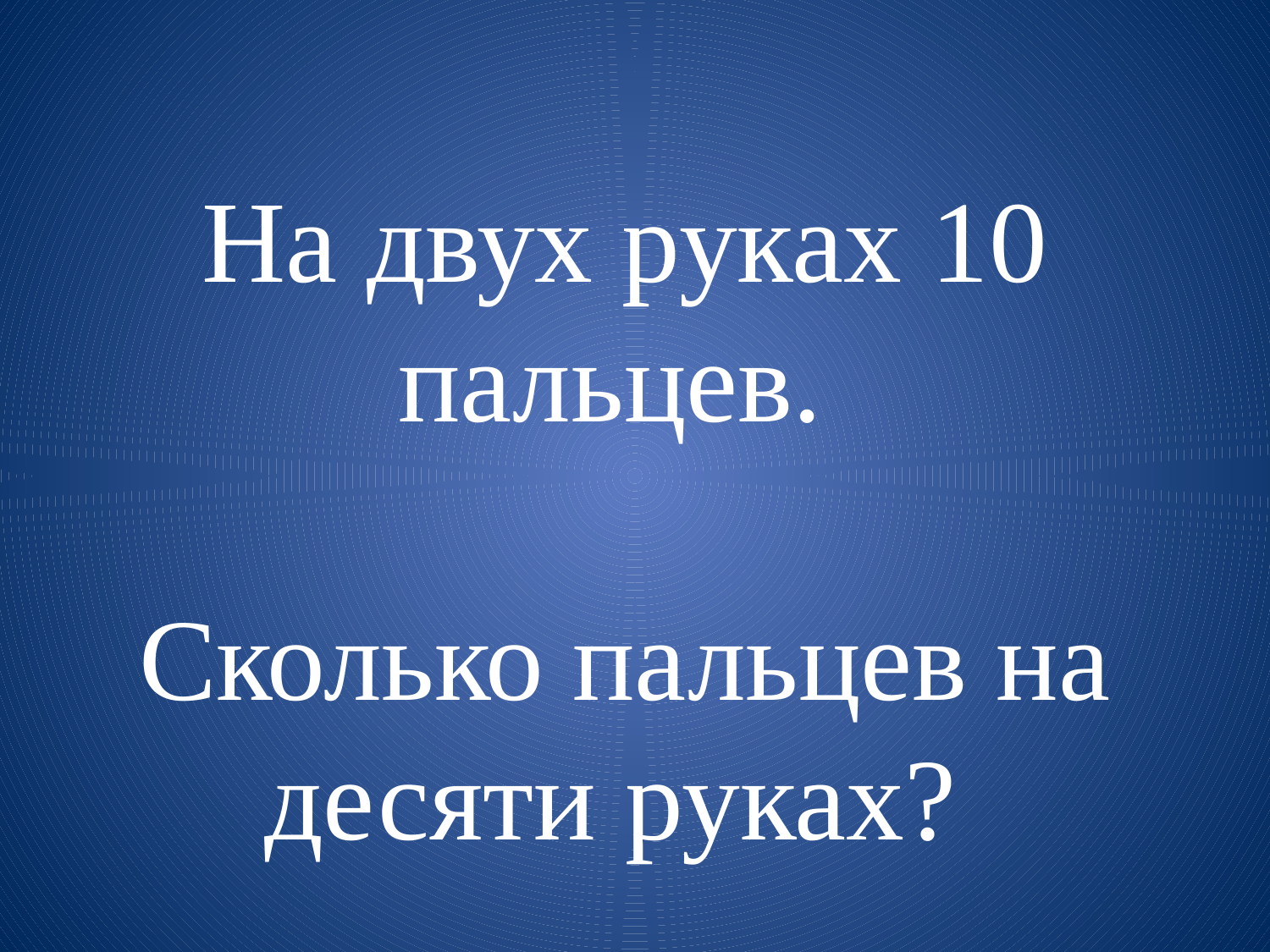

На двух руках 10 пальцев.

Сколько пальцев на десяти руках?